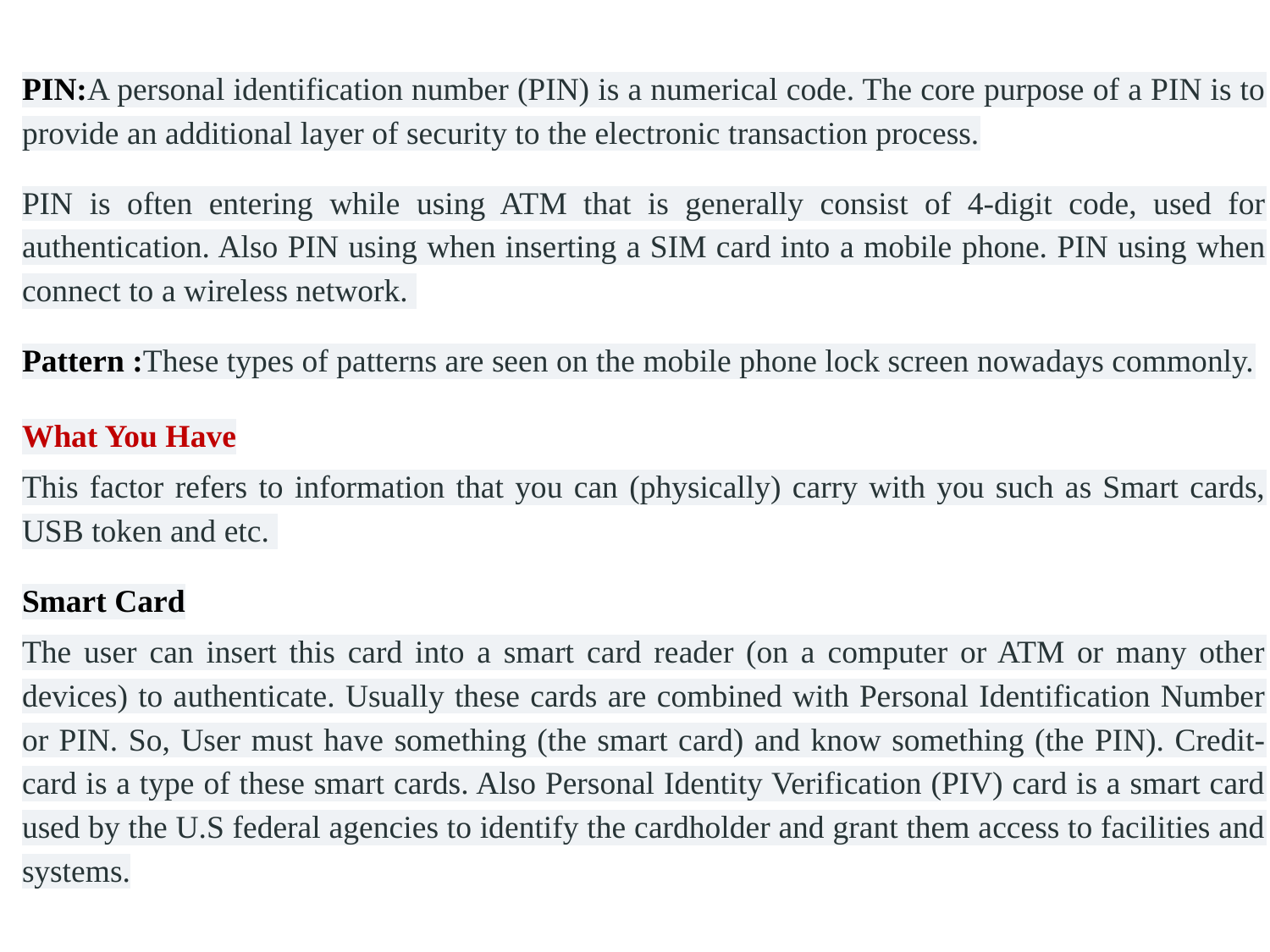

PIN:A personal identification number (PIN) is a numerical code. The core purpose of a PIN is to provide an additional layer of security to the electronic transaction process.
PIN is often entering while using ATM that is generally consist of 4-digit code, used for authentication. Also PIN using when inserting a SIM card into a mobile phone. PIN using when connect to a wireless network.
Pattern :These types of patterns are seen on the mobile phone lock screen nowadays commonly.
What You Have
This factor refers to information that you can (physically) carry with you such as Smart cards, USB token and etc.
Smart Card
The user can insert this card into a smart card reader (on a computer or ATM or many other devices) to authenticate. Usually these cards are combined with Personal Identification Number or PIN. So, User must have something (the smart card) and know something (the PIN). Credit-card is a type of these smart cards. Also Personal Identity Verification (PIV) card is a smart card used by the U.S federal agencies to identify the cardholder and grant them access to facilities and systems.